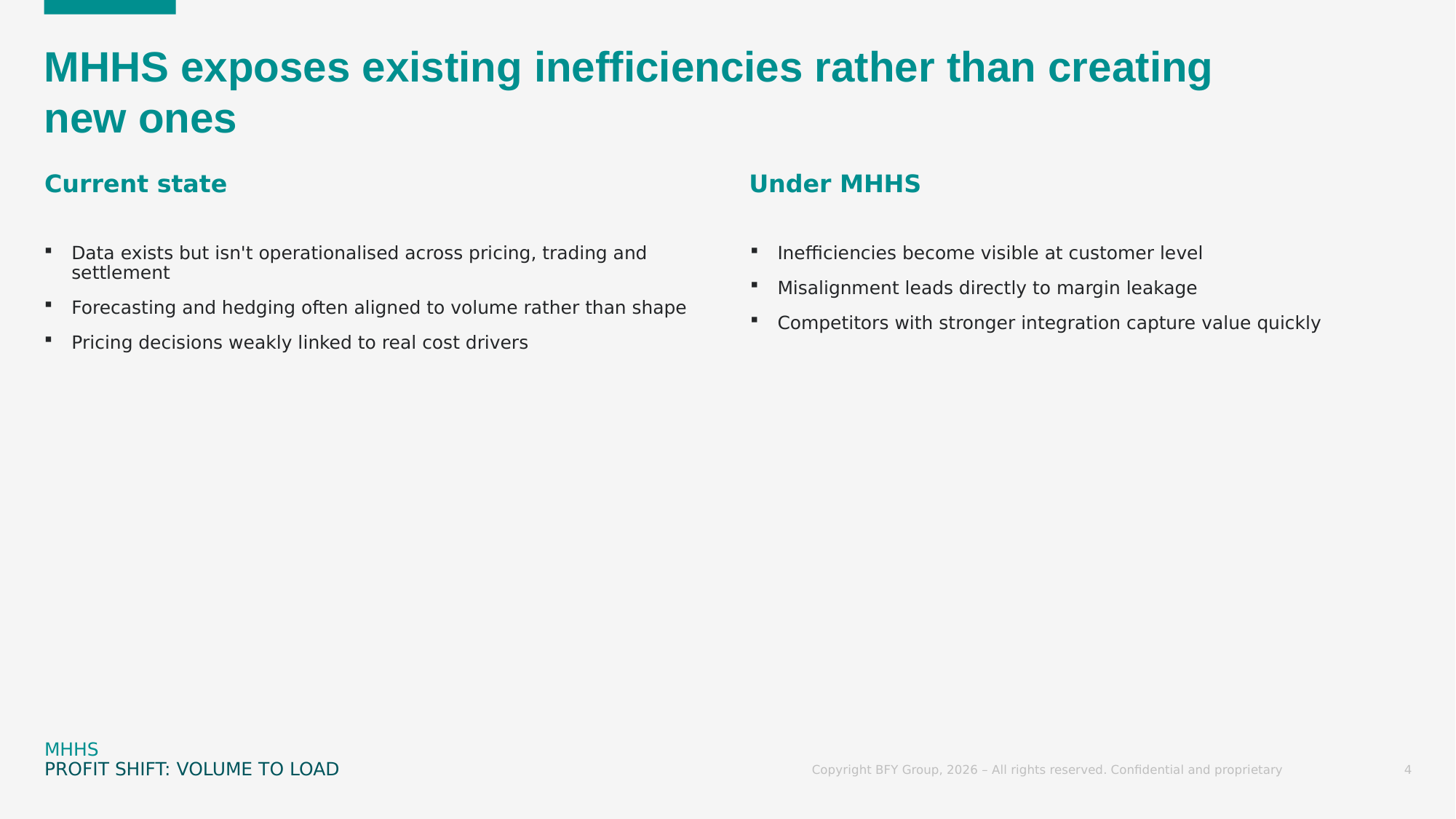

# MHHS exposes existing inefficiencies rather than creating new ones
Current state
Under MHHS
Inefficiencies become visible at customer level
Misalignment leads directly to margin leakage
Competitors with stronger integration capture value quickly
Data exists but isn't operationalised across pricing, trading and settlement
Forecasting and hedging often aligned to volume rather than shape
Pricing decisions weakly linked to real cost drivers
MHHS
PROFIT SHIFT: VOLUME TO LOAD
Copyright BFY Group, 2026 – All rights reserved. Confidential and proprietary
4